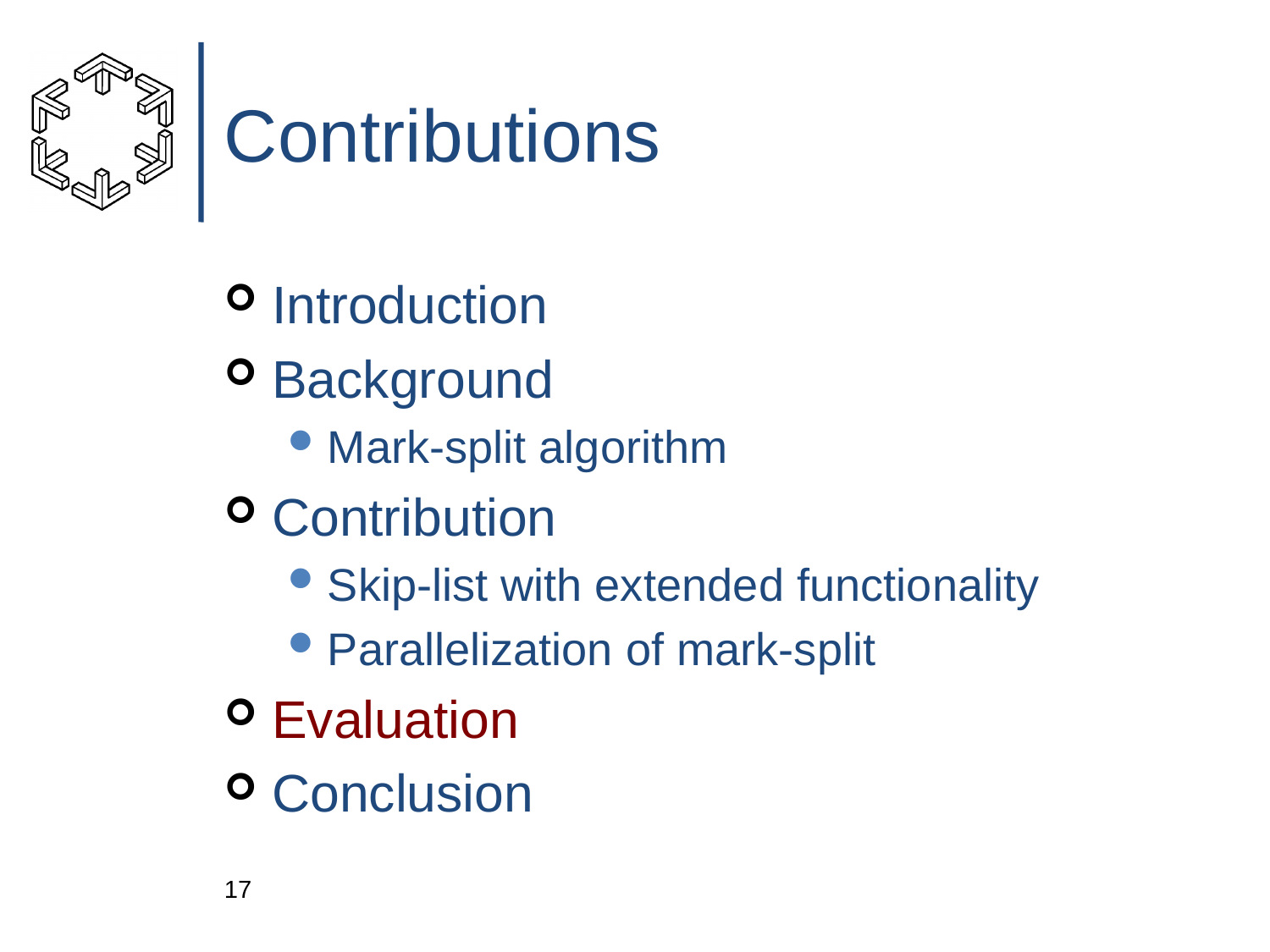

# Contributions
Introduction
Background
Mark-split algorithm
Contribution
Skip-list with extended functionality
Parallelization of mark-split
Evaluation
Conclusion
17